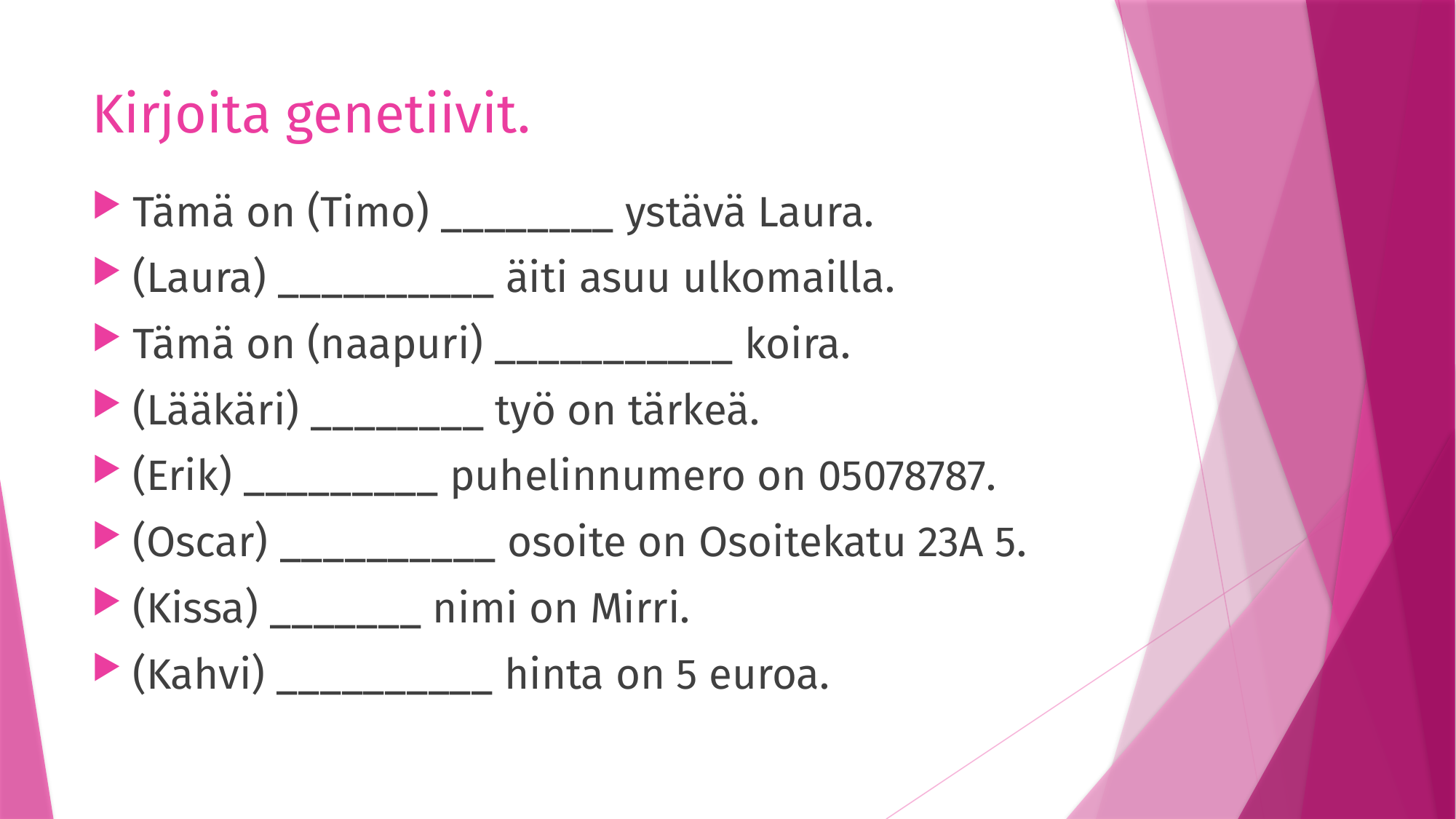

# Kirjoita genetiivit.
Tämä on (Timo) ________ ystävä Laura.
(Laura) __________ äiti asuu ulkomailla.
Tämä on (naapuri) ___________ koira.
(Lääkäri) ________ työ on tärkeä.
(Erik) _________ puhelinnumero on 05078787.
(Oscar) __________ osoite on Osoitekatu 23A 5.
(Kissa) _______ nimi on Mirri.
(Kahvi) __________ hinta on 5 euroa.